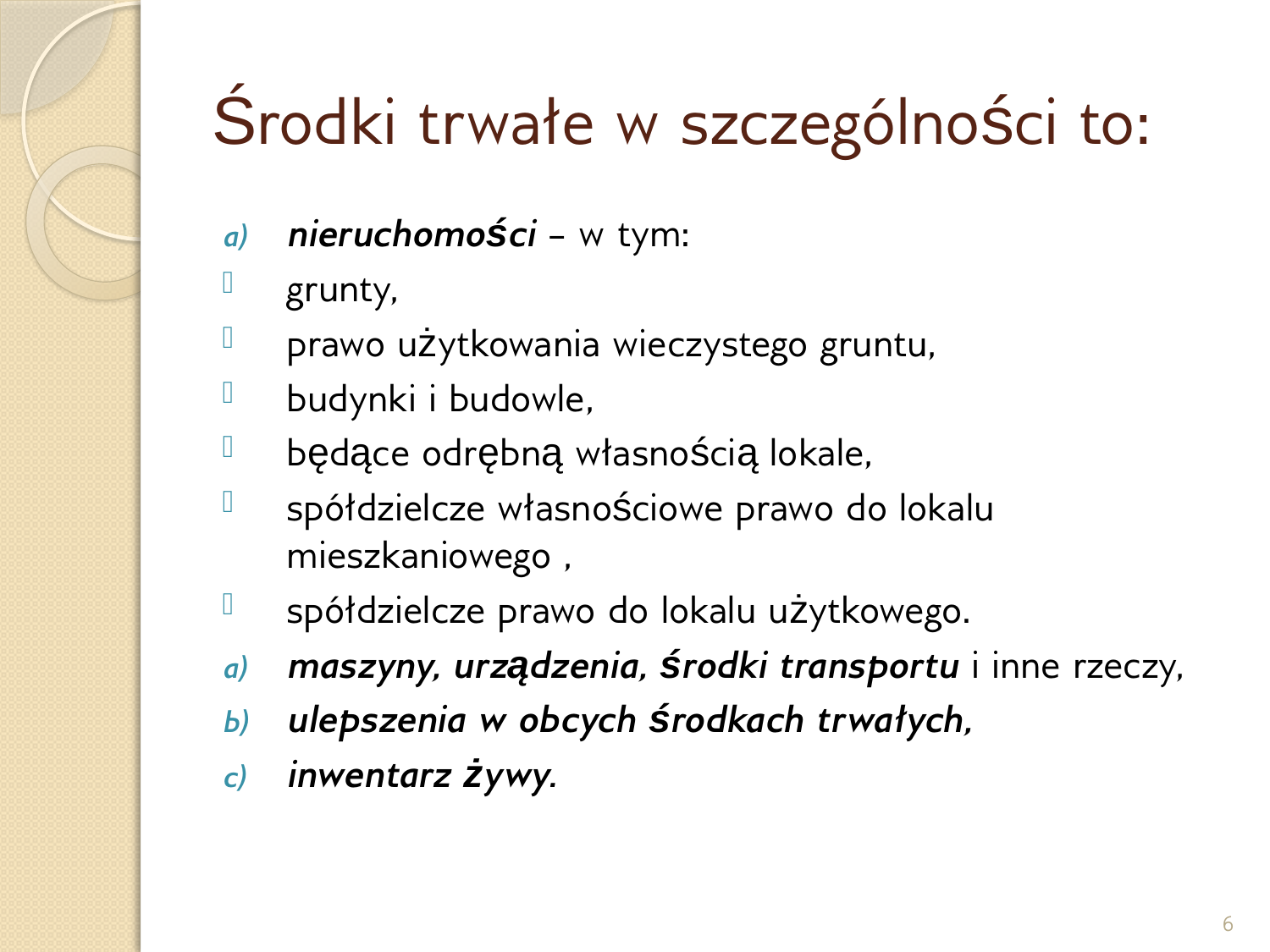

# Środki trwałe w szczególności to:
nieruchomości – w tym:
grunty,
prawo użytkowania wieczystego gruntu,
budynki i budowle,
będące odrębną własnością lokale,
spółdzielcze własnościowe prawo do lokalu mieszkaniowego ,
spółdzielcze prawo do lokalu użytkowego.
maszyny, urządzenia, środki transportu i inne rzeczy,
ulepszenia w obcych środkach trwałych,
inwentarz żywy.
6